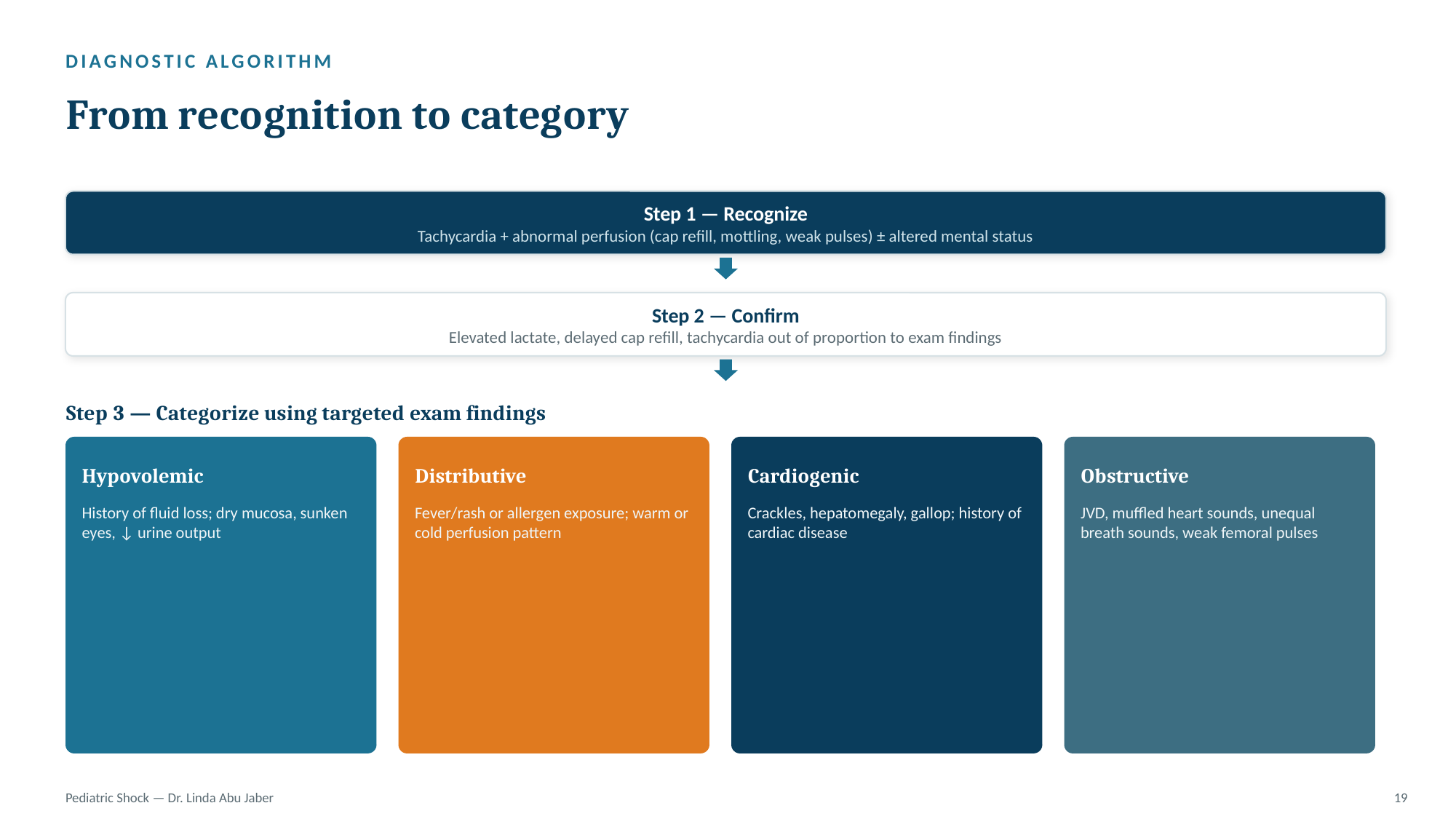

DIAGNOSTIC ALGORITHM
From recognition to category

Step 1 — Recognize
Tachycardia + abnormal perfusion (cap refill, mottling, weak pulses) ± altered mental status

Step 2 — Confirm
Elevated lactate, delayed cap refill, tachycardia out of proportion to exam findings

Step 3 — Categorize using targeted exam findings

Hypovolemic
Distributive
Cardiogenic
Obstructive
History of fluid loss; dry mucosa, sunken eyes, ↓ urine output
Fever/rash or allergen exposure; warm or cold perfusion pattern
Crackles, hepatomegaly, gallop; history of cardiac disease
JVD, muffled heart sounds, unequal breath sounds, weak femoral pulses
Pediatric Shock — Dr. Linda Abu Jaber
19